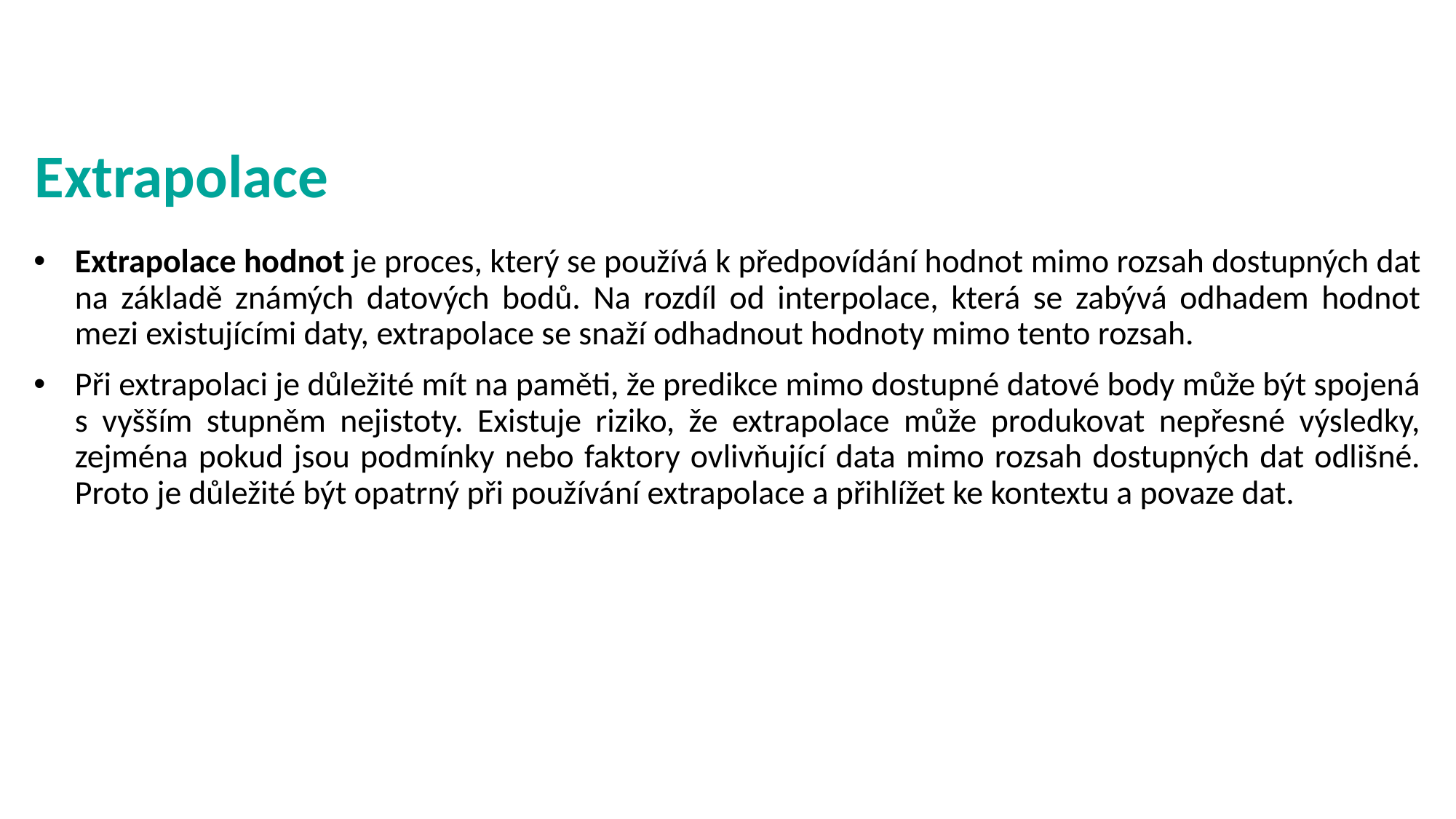

# Extrapolace
Extrapolace hodnot je proces, který se používá k předpovídání hodnot mimo rozsah dostupných dat na základě známých datových bodů. Na rozdíl od interpolace, která se zabývá odhadem hodnot mezi existujícími daty, extrapolace se snaží odhadnout hodnoty mimo tento rozsah.
Při extrapolaci je důležité mít na paměti, že predikce mimo dostupné datové body může být spojená s vyšším stupněm nejistoty. Existuje riziko, že extrapolace může produkovat nepřesné výsledky, zejména pokud jsou podmínky nebo faktory ovlivňující data mimo rozsah dostupných dat odlišné. Proto je důležité být opatrný při používání extrapolace a přihlížet ke kontextu a povaze dat.